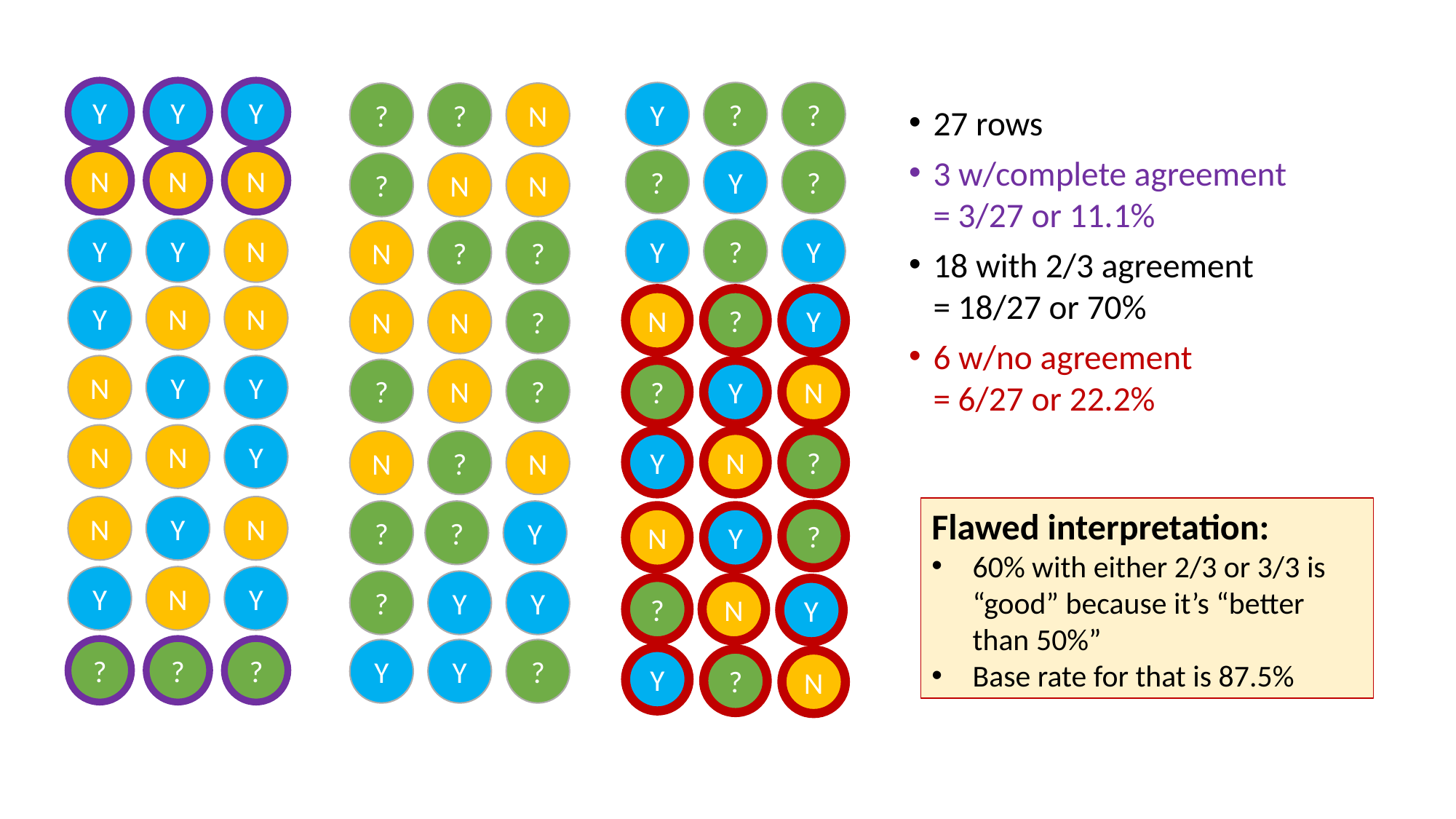

Y
Y
Y
Y
?
?
?
?
N
27 rows
3 w/complete agreement            = 3/27 or 11.1%
18 with 2/3 agreement                 = 18/27 or 70%
6 w/no agreement                         = 6/27 or 22.2%

N
N
N
?
Y
?
?
N
N
Y
Y
N
Y
?
Y
N
?
?
Y
N
N
N
?
Y
N
N
?
N
Y
Y
?
N
?
?
Y
N
N
N
Y
Y
N
?
N
?
N
N
Y
N
Flawed interpretation:
60% with either 2/3 or 3/3 is “good” because it’s “better than 50%”
Base rate for that is 87.5%
?
?
Y
?
N
Y
Y
N
Y
?
Y
Y
?
N
Y
?
?
?
Y
Y
?
Y
?
N